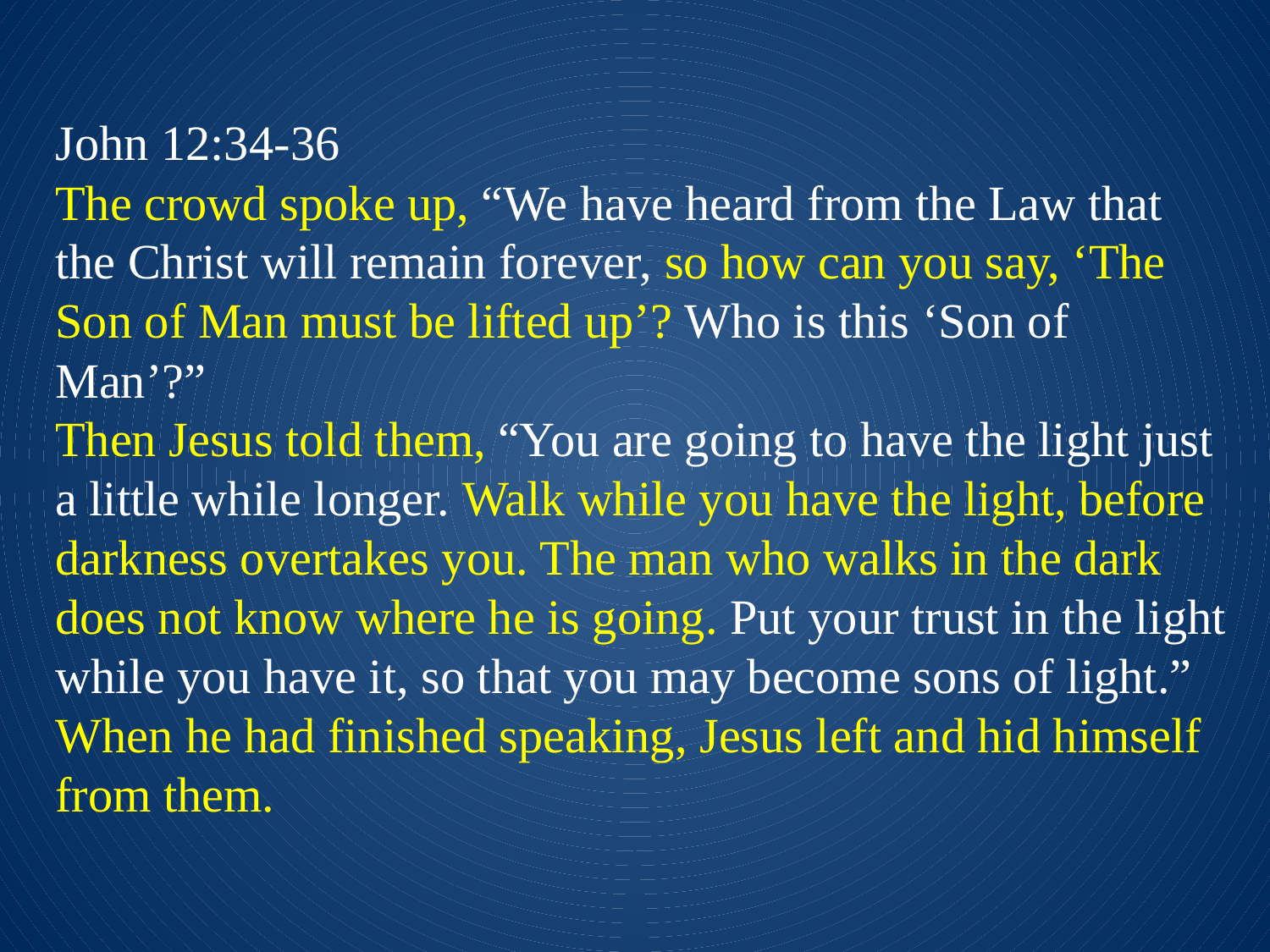

John 12:34-36
The crowd spoke up, “We have heard from the Law that the Christ will remain forever, so how can you say, ‘The Son of Man must be lifted up’? Who is this ‘Son of Man’?”
Then Jesus told them, “You are going to have the light just a little while longer. Walk while you have the light, before darkness overtakes you. The man who walks in the dark does not know where he is going. Put your trust in the light while you have it, so that you may become sons of light.” When he had finished speaking, Jesus left and hid himself from them.